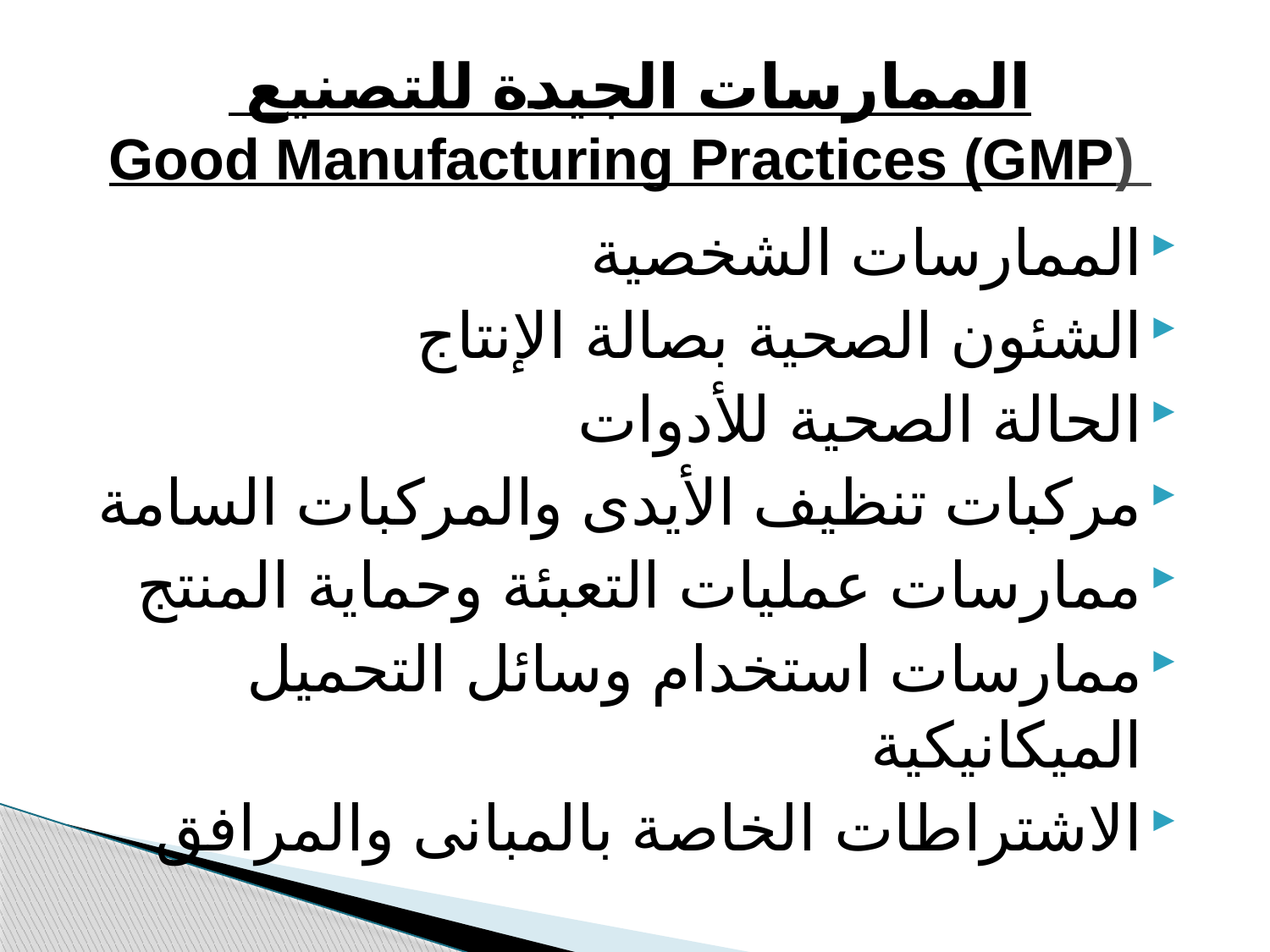

# الممارسات الجيدة للتصنيع Good Manufacturing Practices (GMP)
الممارسات الشخصية
الشئون الصحية بصالة الإنتاج
الحالة الصحية للأدوات
مركبات تنظيف الأيدى والمركبات السامة
ممارسات عمليات التعبئة وحماية المنتج
ممارسات استخدام وسائل التحميل الميكانيكية
الاشتراطات الخاصة بالمبانى والمرافق